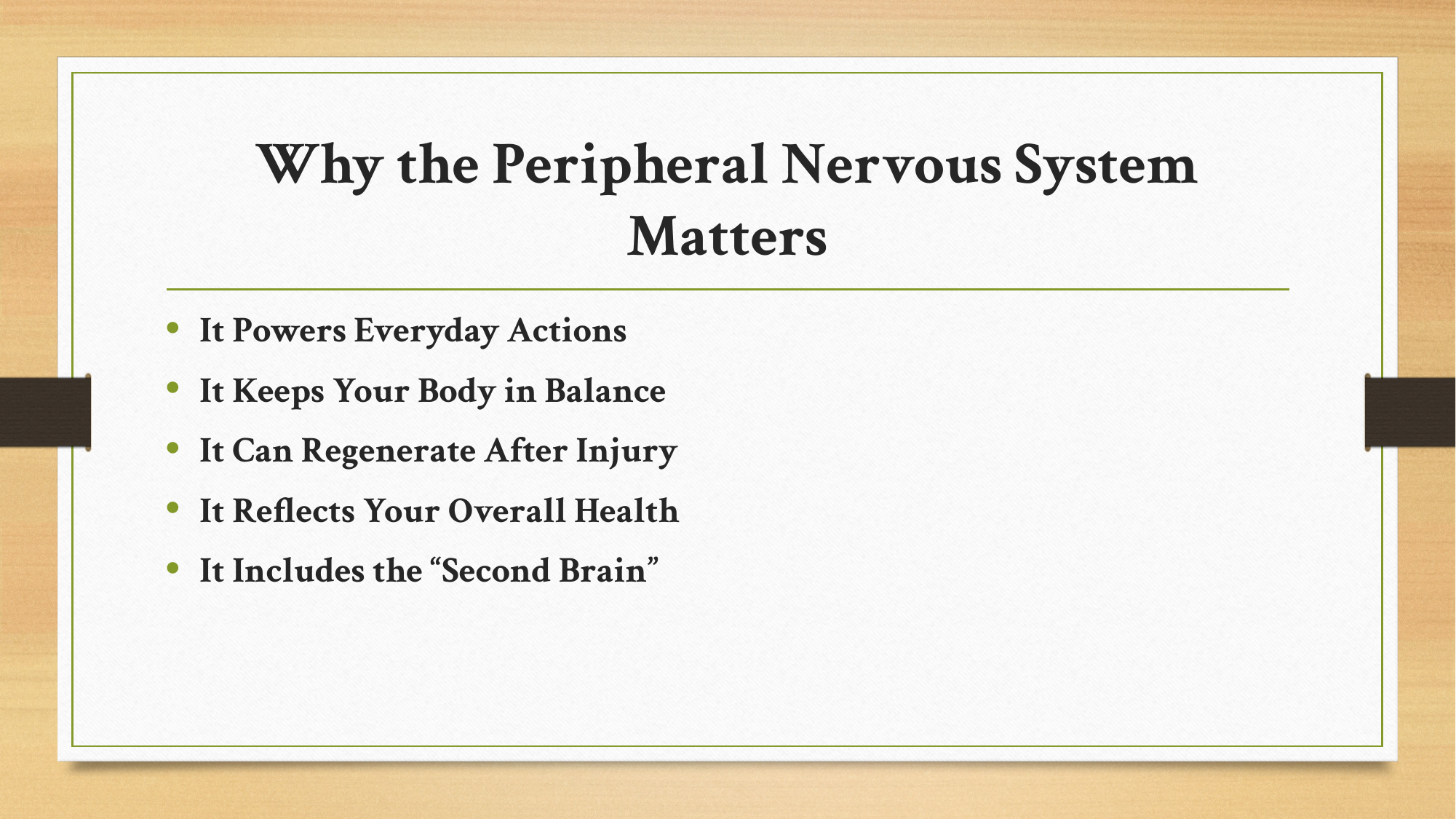

# Why the Peripheral Nervous System Matters

It Powers Everyday Actions
It Keeps Your Body in Balance
It Can Regenerate After Injury
It Reflects Your Overall Health
It Includes the “Second Brain”